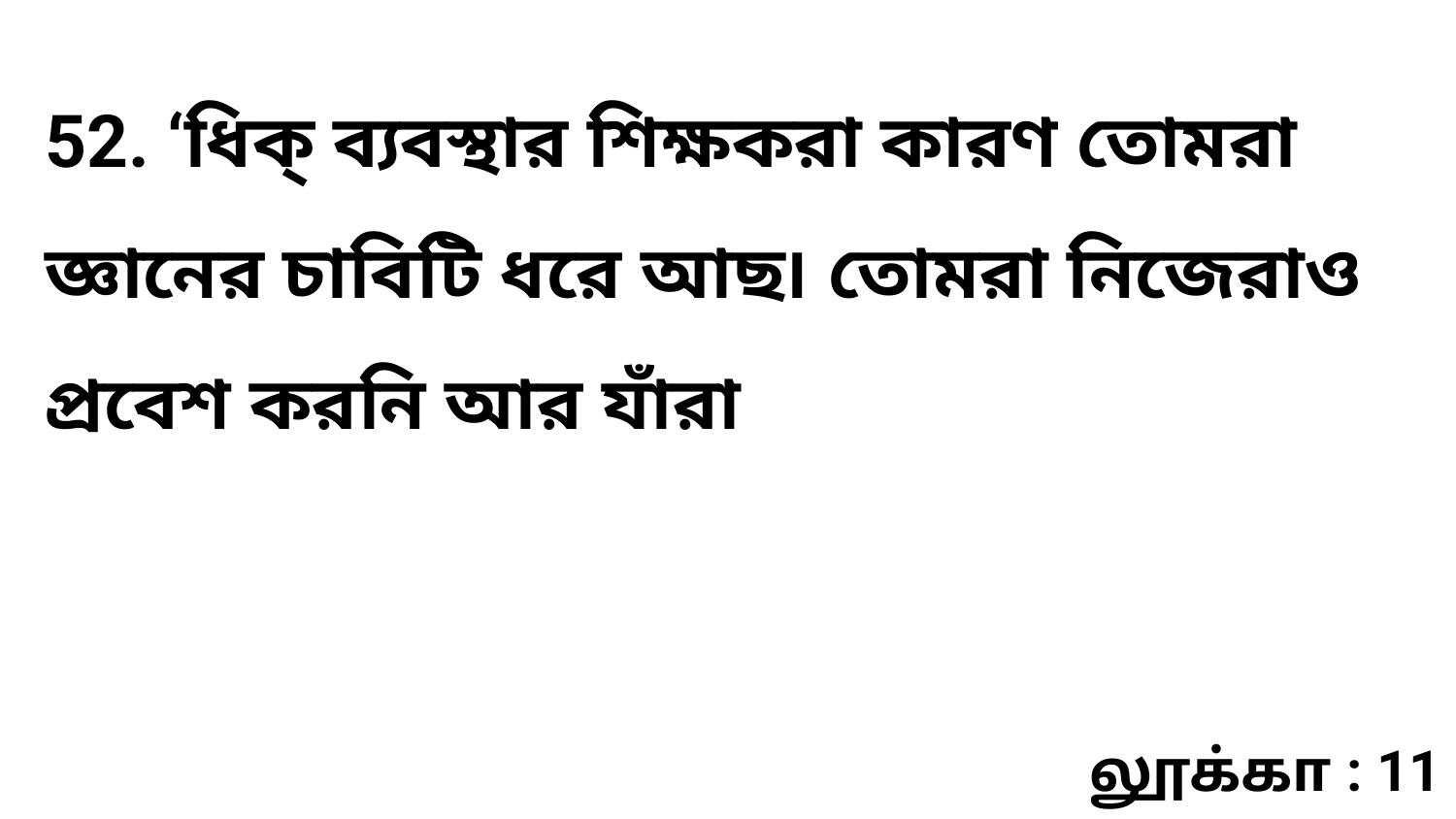

52. ‘ধিক্ ব্যবস্থার শিক্ষকরা কারণ তোমরা জ্ঞানের চাবিটি ধরে আছ৷ তোমরা নিজেরাও প্রবেশ করনি আর যাঁরা
லூக்கா : 11